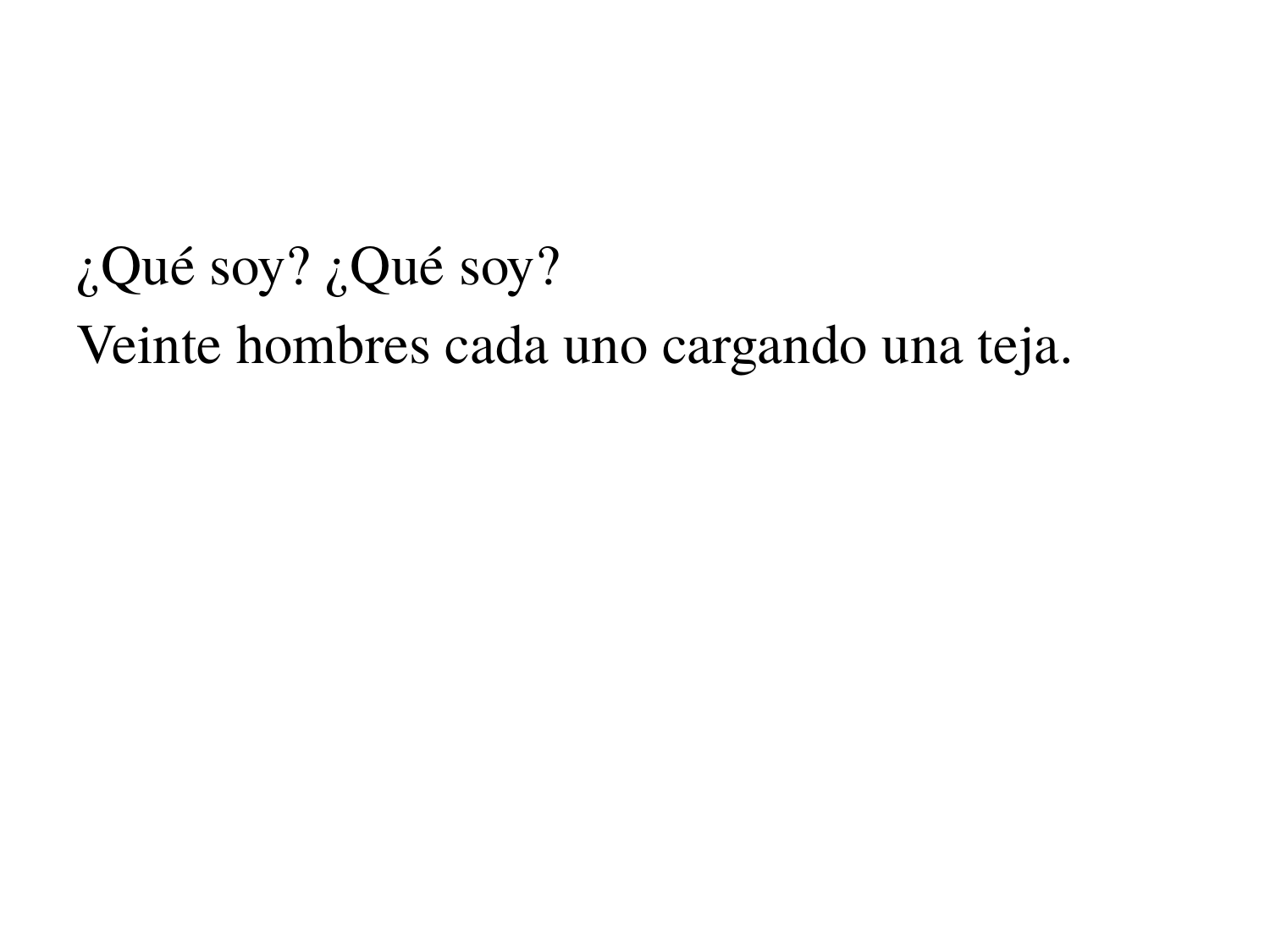

#
¿Qué soy? ¿Qué soy?
Veinte hombres cada uno cargando una teja.